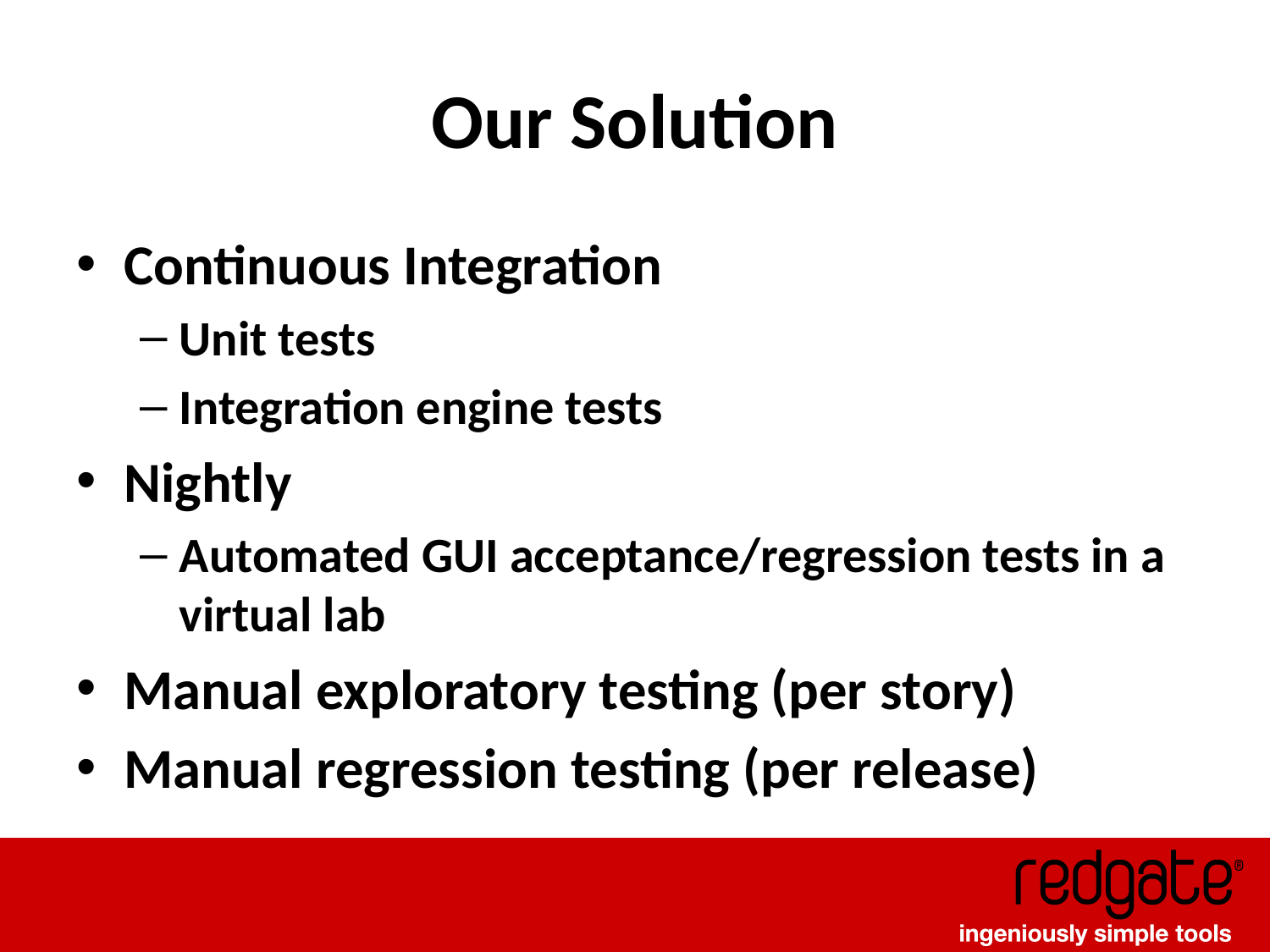

# Our Solution
Continuous Integration
Unit tests
Integration engine tests
Nightly
Automated GUI acceptance/regression tests in a virtual lab
Manual exploratory testing (per story)
Manual regression testing (per release)